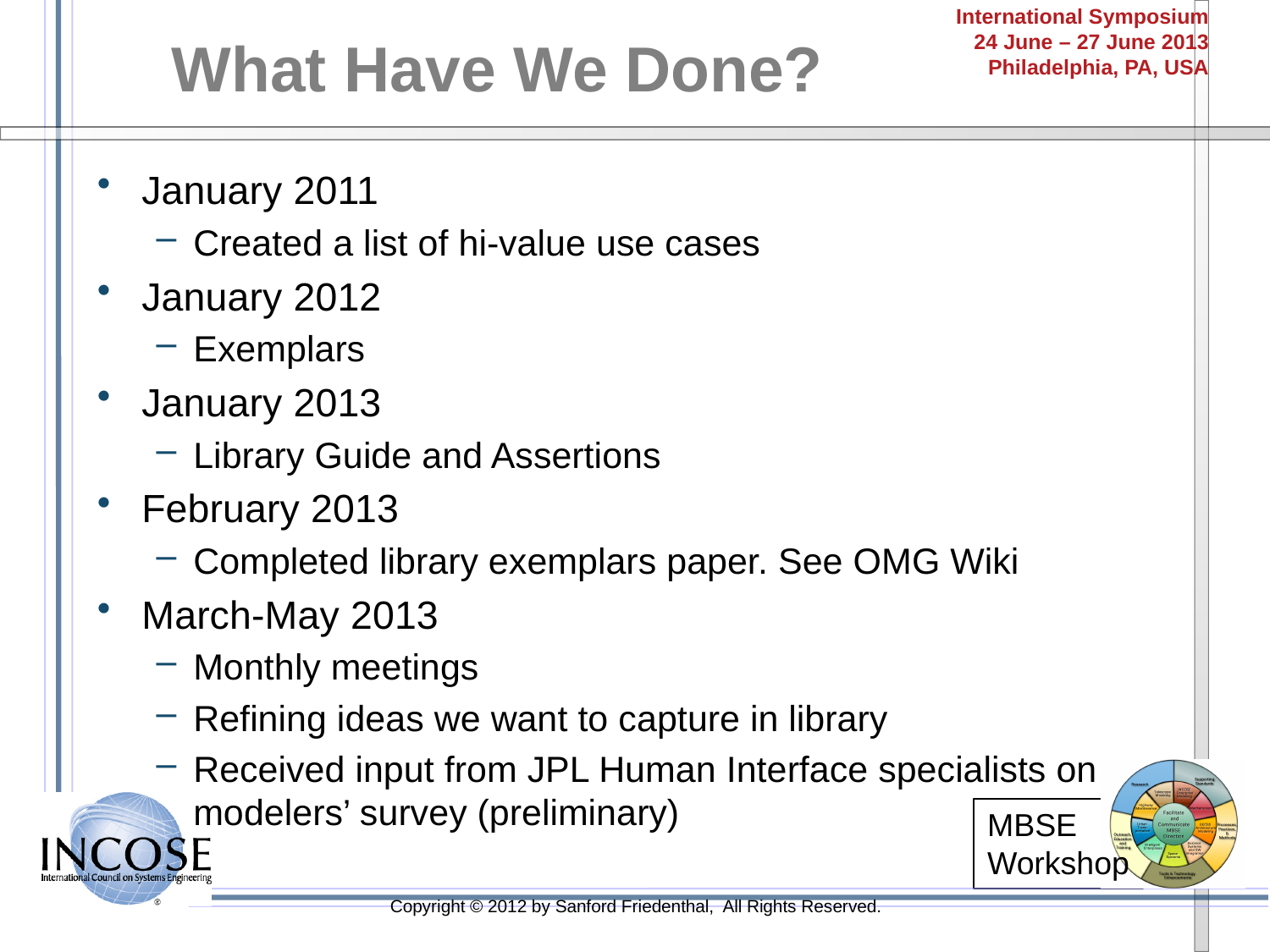

# What Have We Done?
January 2011
Created a list of hi-value use cases
January 2012
Exemplars
January 2013
Library Guide and Assertions
February 2013
Completed library exemplars paper. See OMG Wiki
March-May 2013
Monthly meetings
Refining ideas we want to capture in library
Received input from JPL Human Interface specialists on modelers’ survey (preliminary)